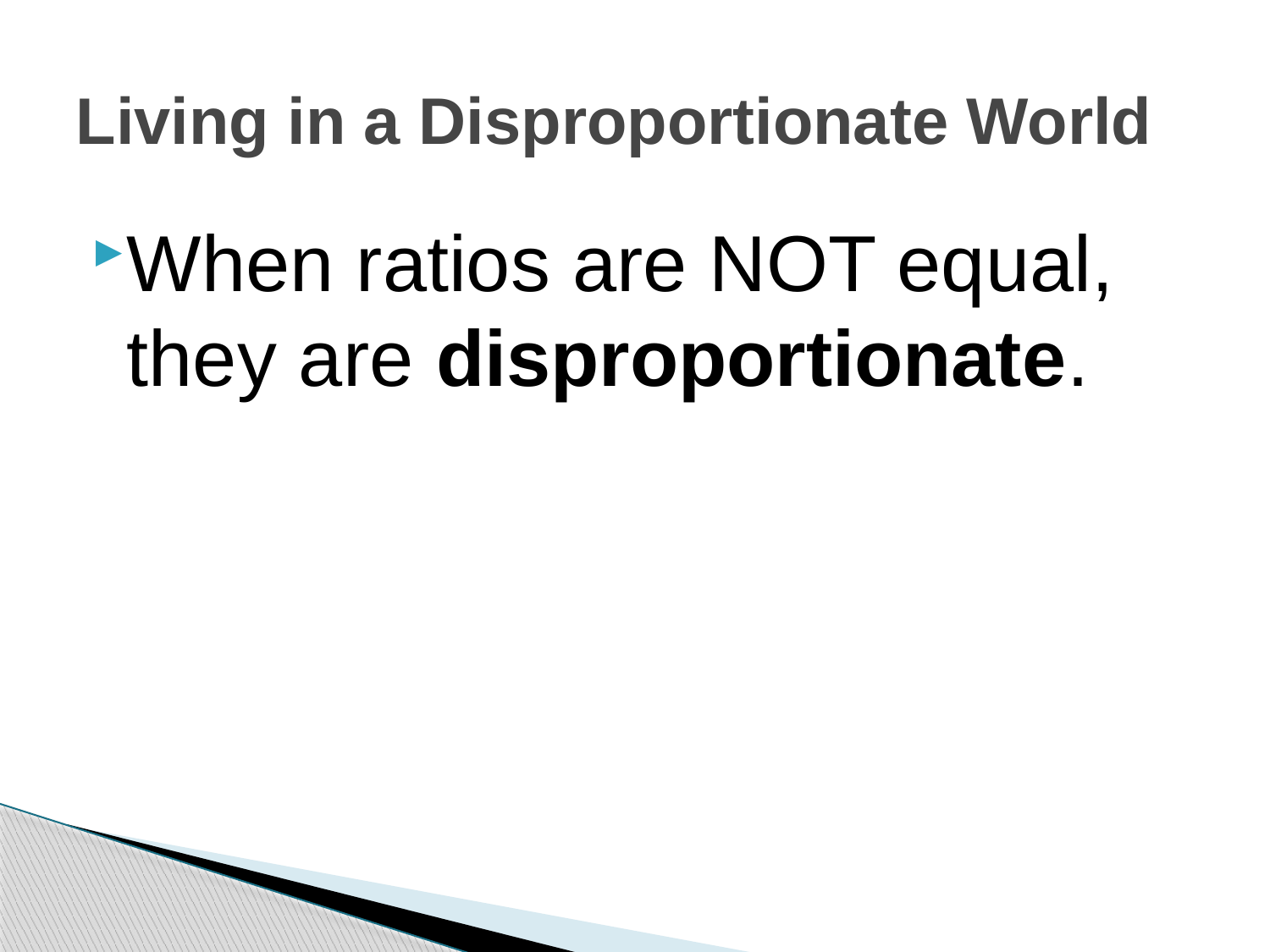

# Living in a Disproportionate World
When ratios are NOT equal, they are disproportionate.